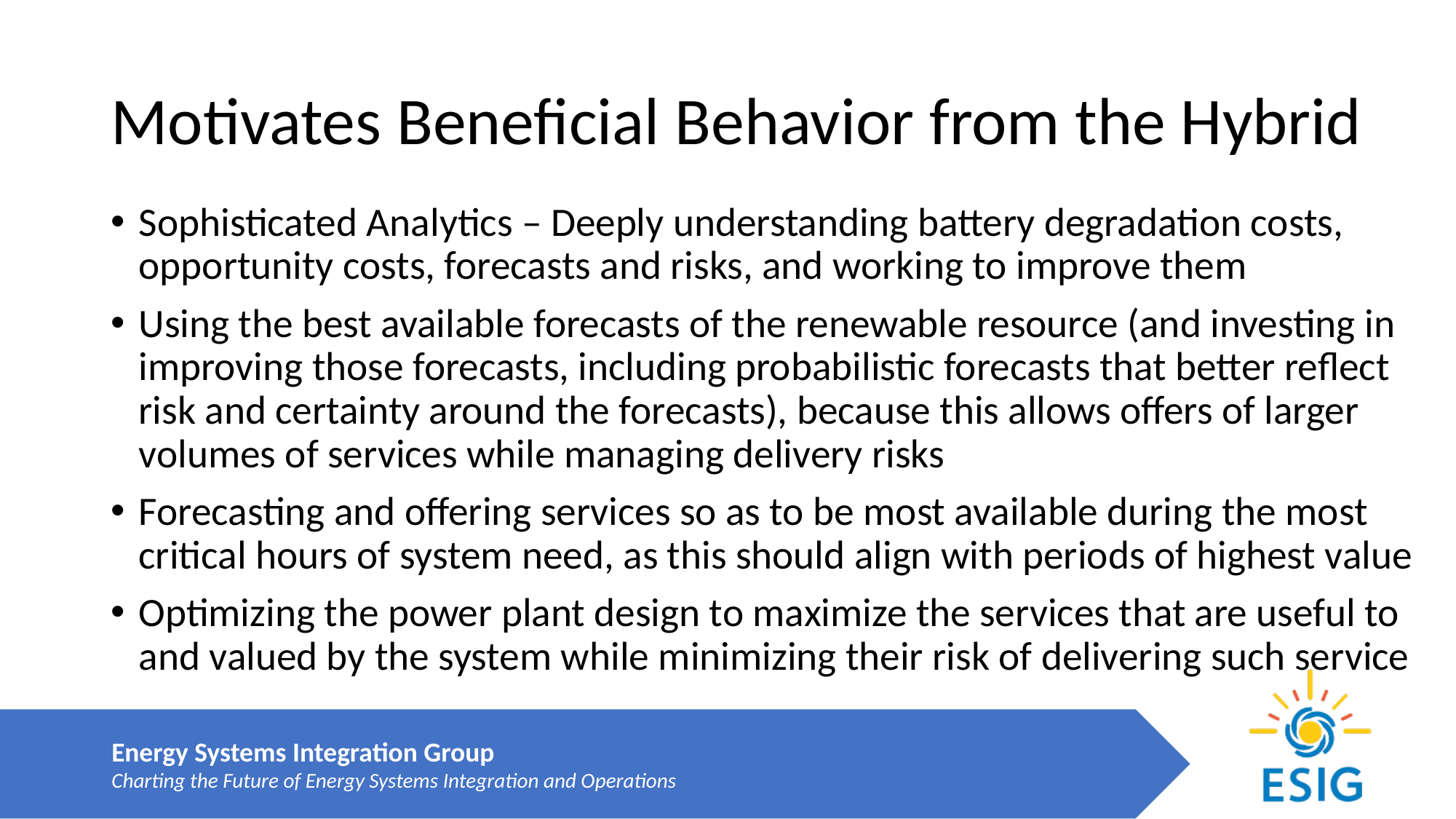

# Motivates Beneficial Behavior from the Hybrid
Sophisticated Analytics – Deeply understanding battery degradation costs, opportunity costs, forecasts and risks, and working to improve them
Using the best available forecasts of the renewable resource (and investing in improving those forecasts, including probabilistic forecasts that better reflect risk and certainty around the forecasts), because this allows offers of larger volumes of services while managing delivery risks
Forecasting and offering services so as to be most available during the most critical hours of system need, as this should align with periods of highest value
Optimizing the power plant design to maximize the services that are useful to and valued by the system while minimizing their risk of delivering such service